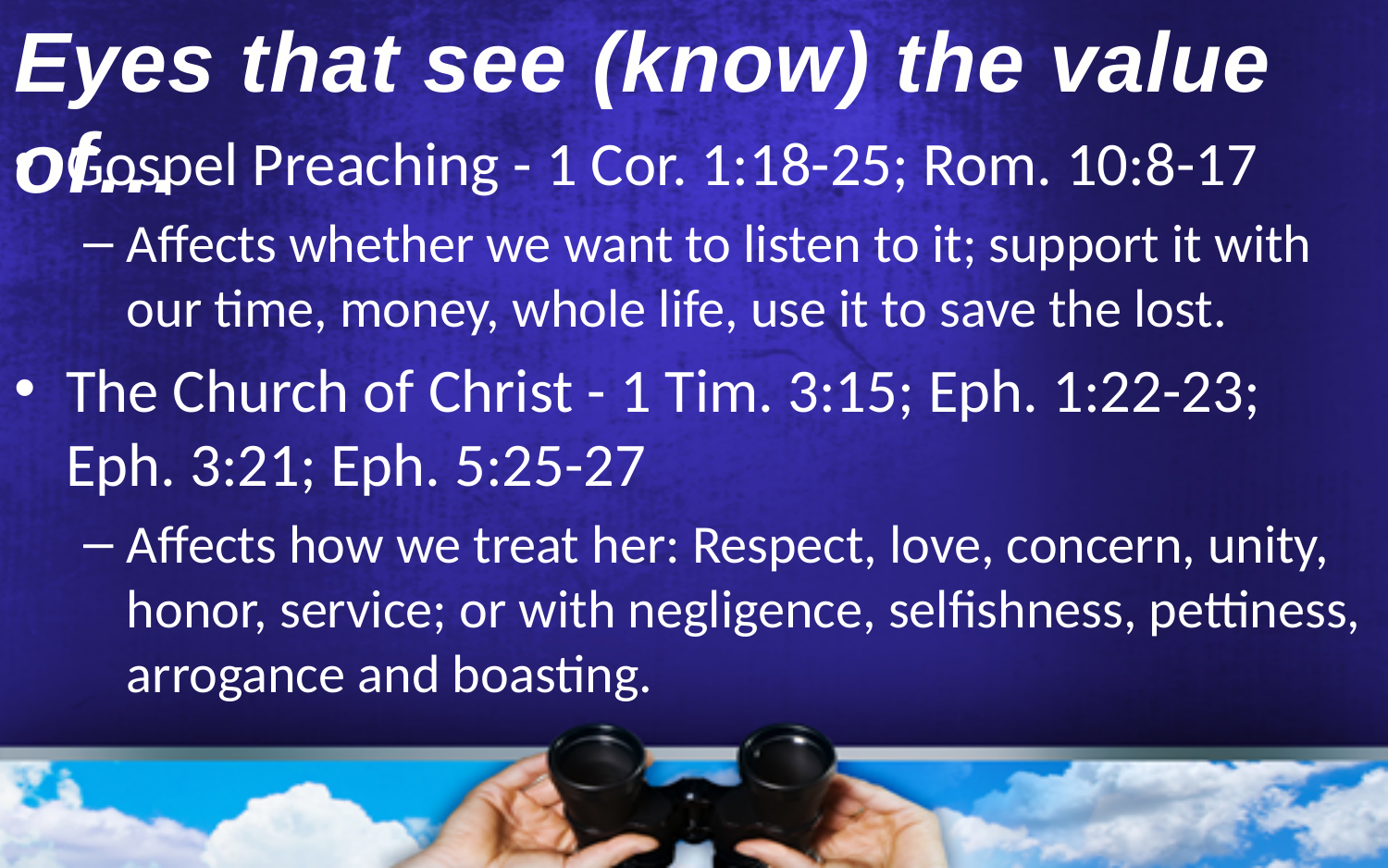

Eyes that see (know) the value of…
Gospel Preaching - 1 Cor. 1:18-25; Rom. 10:8-17
Affects whether we want to listen to it; support it with our time, money, whole life, use it to save the lost.
The Church of Christ - 1 Tim. 3:15; Eph. 1:22-23; 	Eph. 3:21; Eph. 5:25-27
Affects how we treat her: Respect, love, concern, unity, honor, service; or with negligence, selfishness, pettiness, arrogance and boasting.